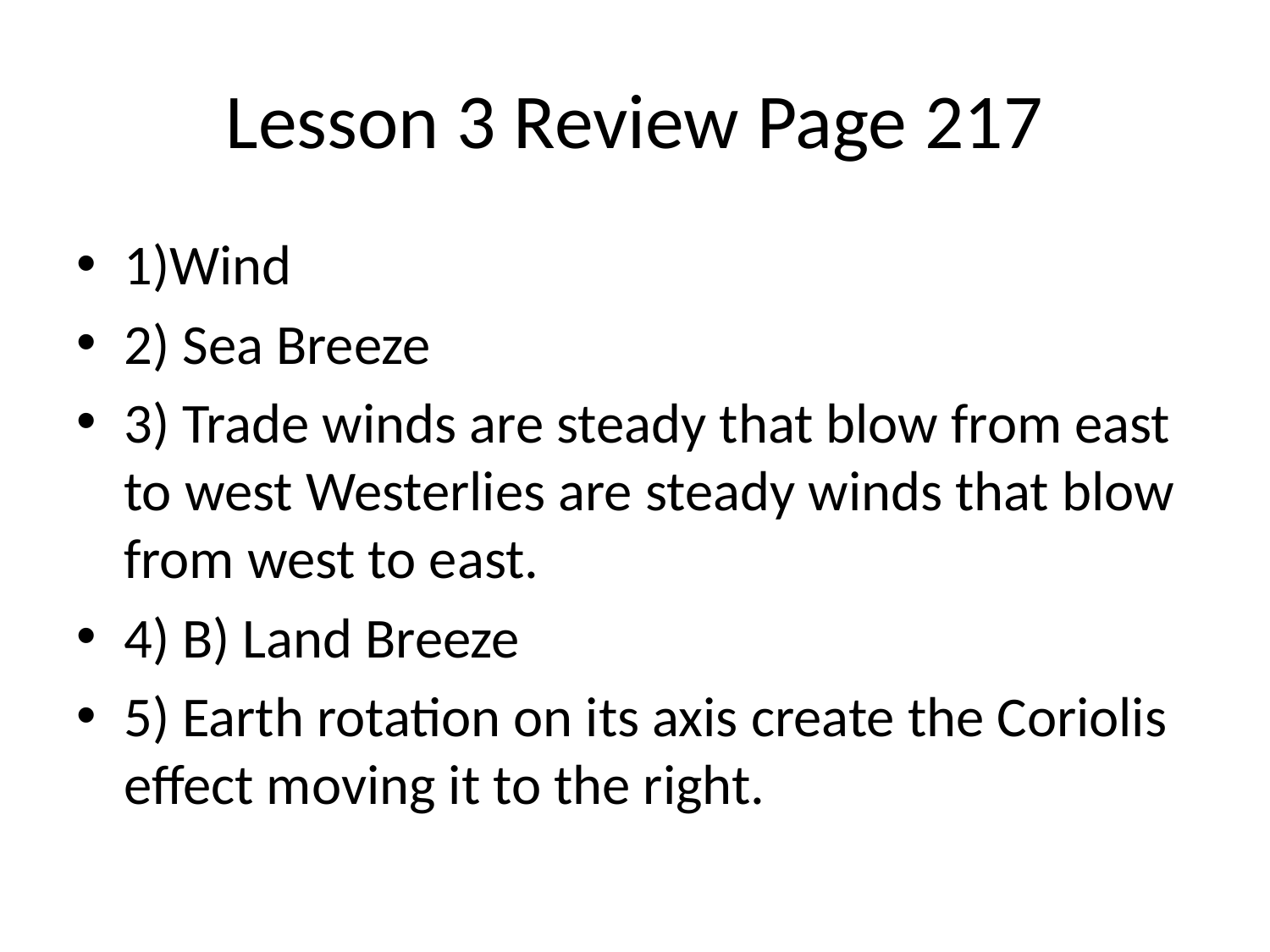

# Lesson 3 Review Page 217
1)Wind
2) Sea Breeze
3) Trade winds are steady that blow from east to west Westerlies are steady winds that blow from west to east.
4) B) Land Breeze
5) Earth rotation on its axis create the Coriolis effect moving it to the right.